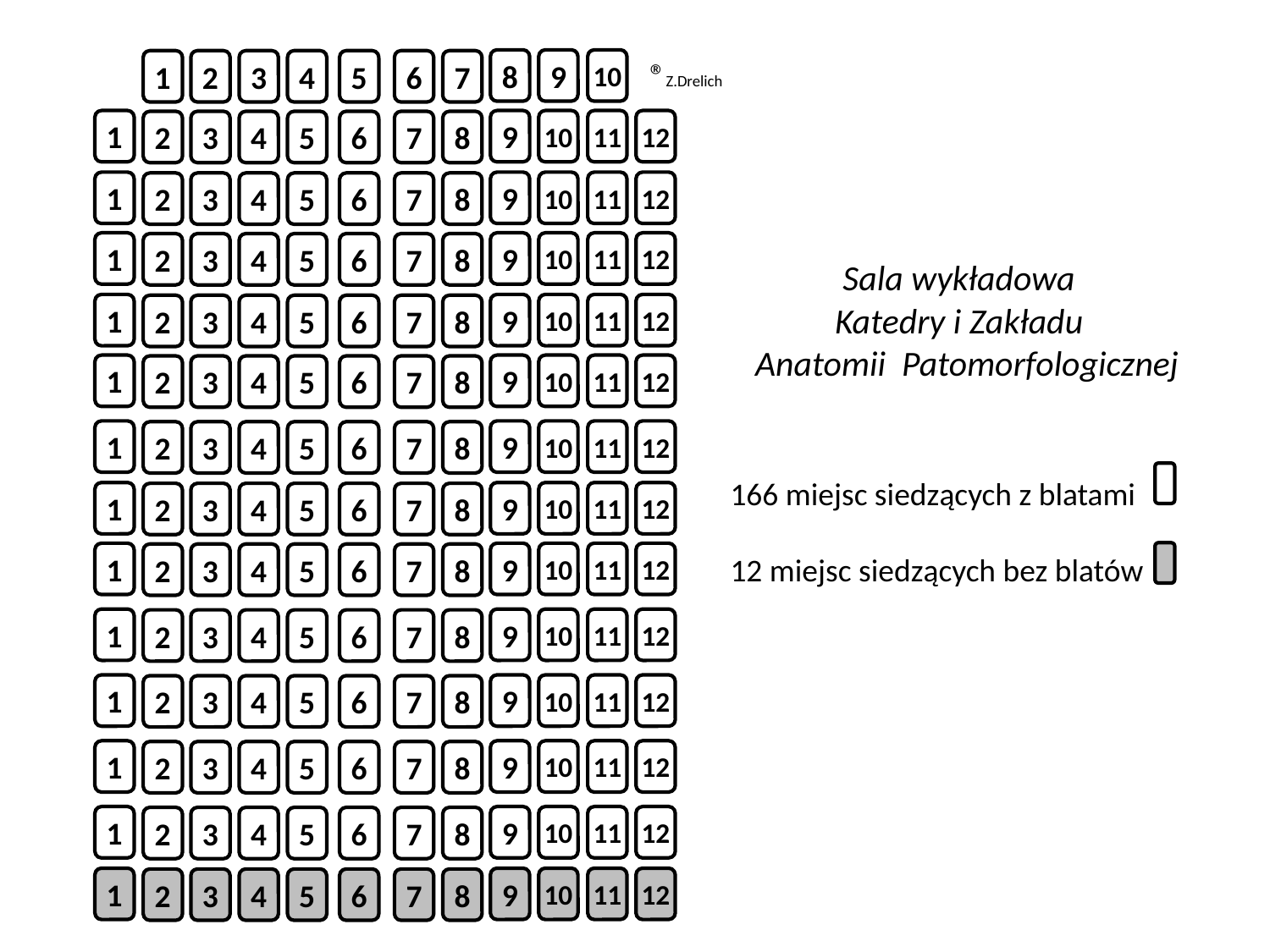

®Z.Drelich
8
9
10
1
2
3
4
5
6
7
1
9
10
11
12
2
3
4
5
6
7
8
1
9
10
11
12
2
3
4
5
6
7
8
1
9
10
11
12
2
3
4
5
6
7
8
1
9
10
11
12
2
3
4
5
6
7
8
1
9
10
11
12
2
3
4
5
6
7
8
1
9
10
11
12
2
3
4
5
6
7
8
1
9
10
11
12
2
3
4
5
6
7
8
1
9
10
11
12
2
3
4
5
6
7
8
1
9
10
11
12
2
3
4
5
6
7
8
1
9
10
11
12
2
3
4
5
6
7
8
1
9
10
11
12
2
3
4
5
6
7
8
1
9
10
11
12
2
3
4
5
6
7
8
1
9
10
11
12
2
3
4
5
6
7
8

166 miejsc siedzących z blatami

12 miejsc siedzących bez blatów

Sala wykładowa
Katedry i Zakładu
 Anatomii  Patomorfologicznej